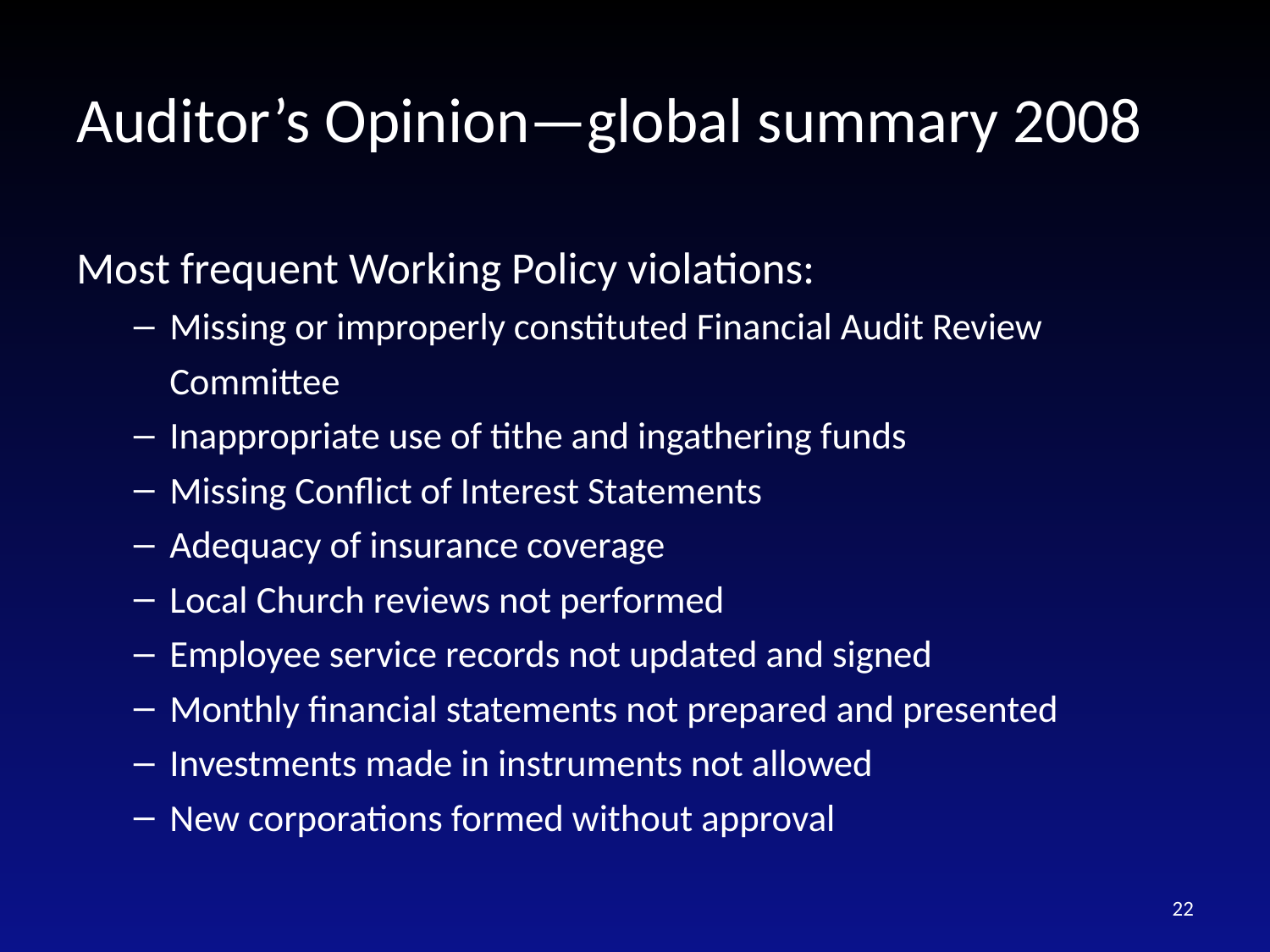

# Auditor’s Opinion—global summary 2008
Most frequent Working Policy violations:
Missing or improperly constituted Financial Audit Review Committee
Inappropriate use of tithe and ingathering funds
Missing Conflict of Interest Statements
Adequacy of insurance coverage
Local Church reviews not performed
Employee service records not updated and signed
Monthly financial statements not prepared and presented
Investments made in instruments not allowed
New corporations formed without approval
22